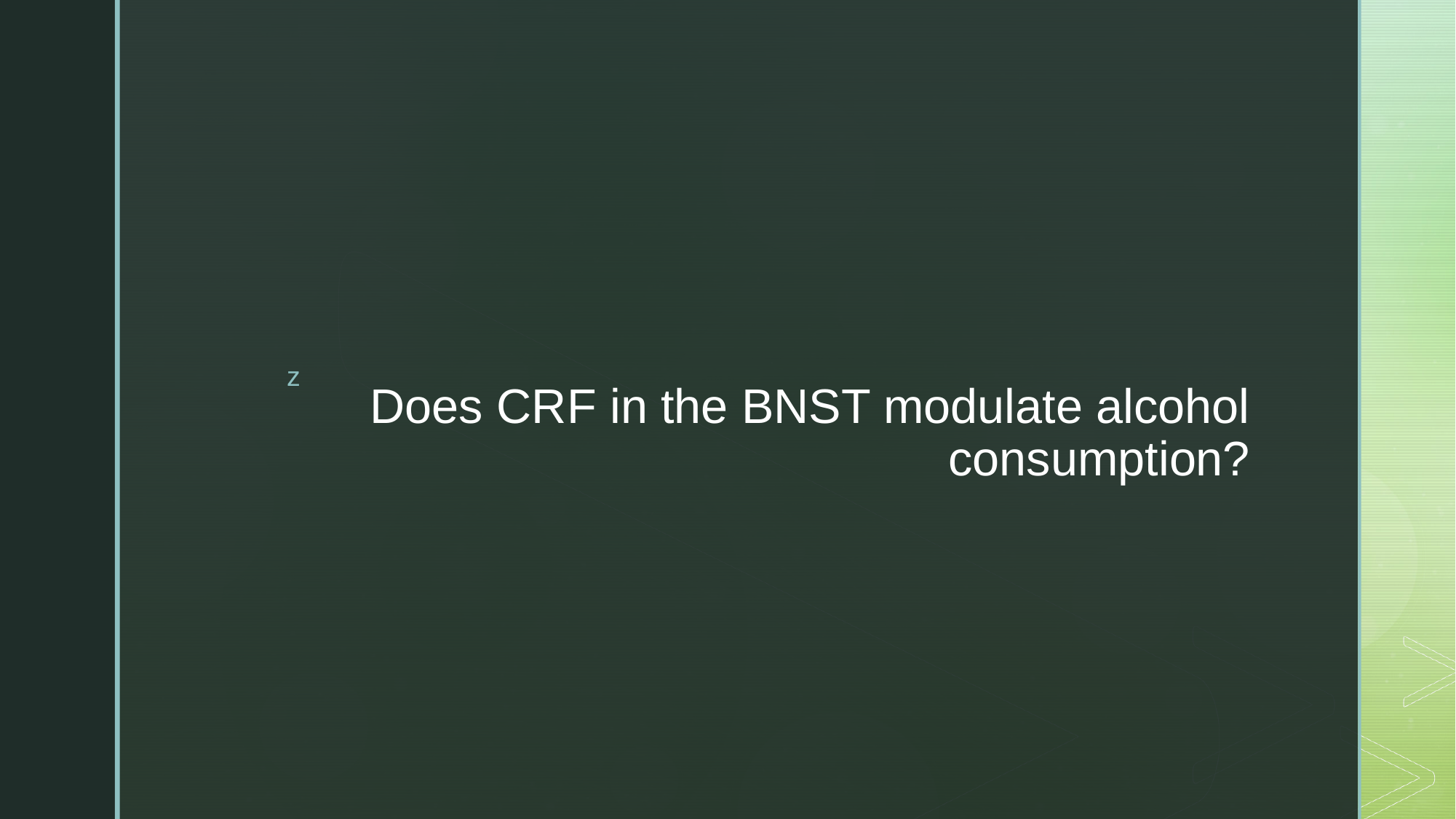

# Does CRF in the BNST modulate alcohol consumption?